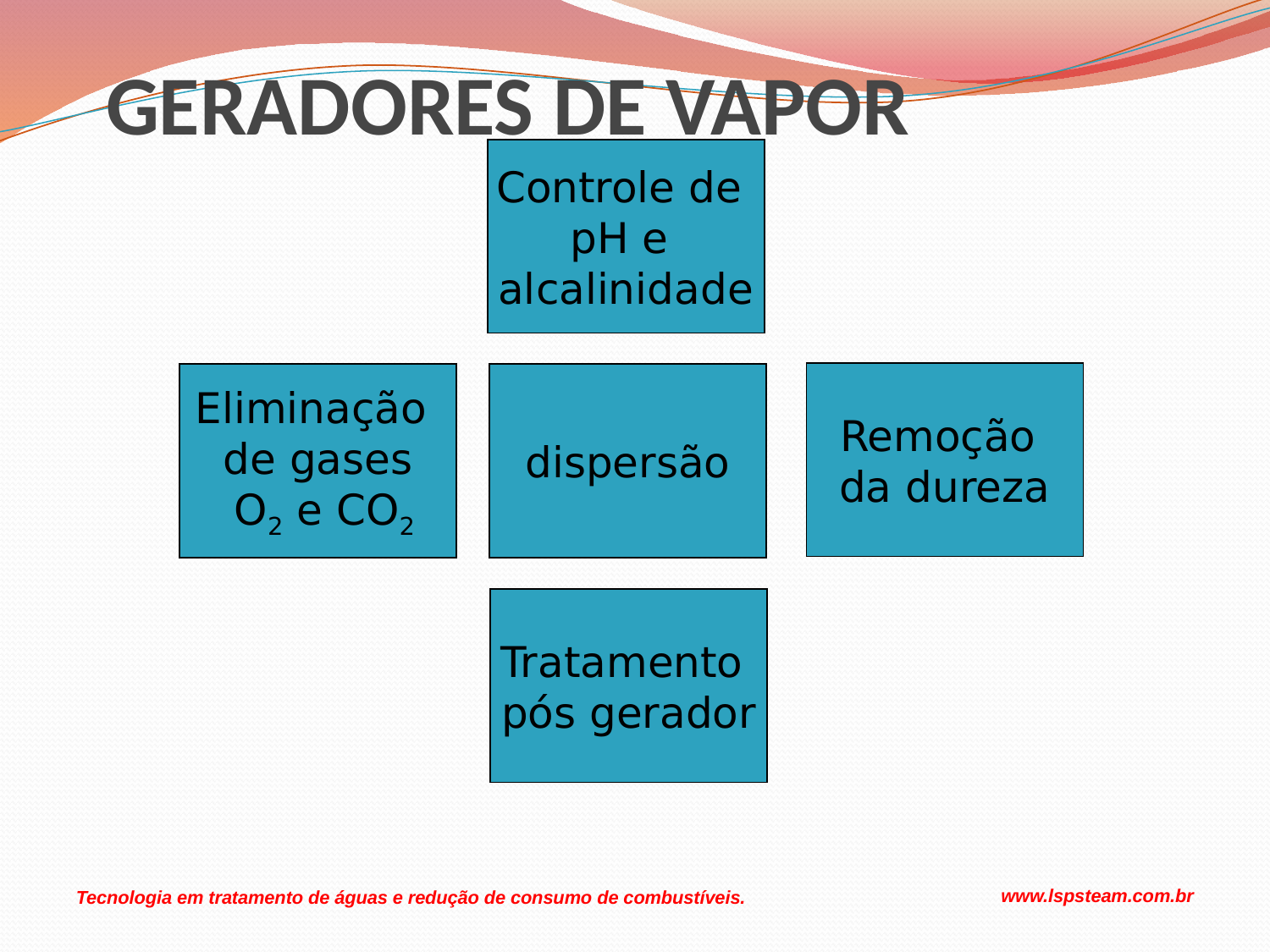

# GERADORES DE VAPOR
Controle de
pH e
alcalinidade
Remoção
da dureza
Eliminação
de gases
 O2 e CO2
dispersão
Tratamento
pós gerador